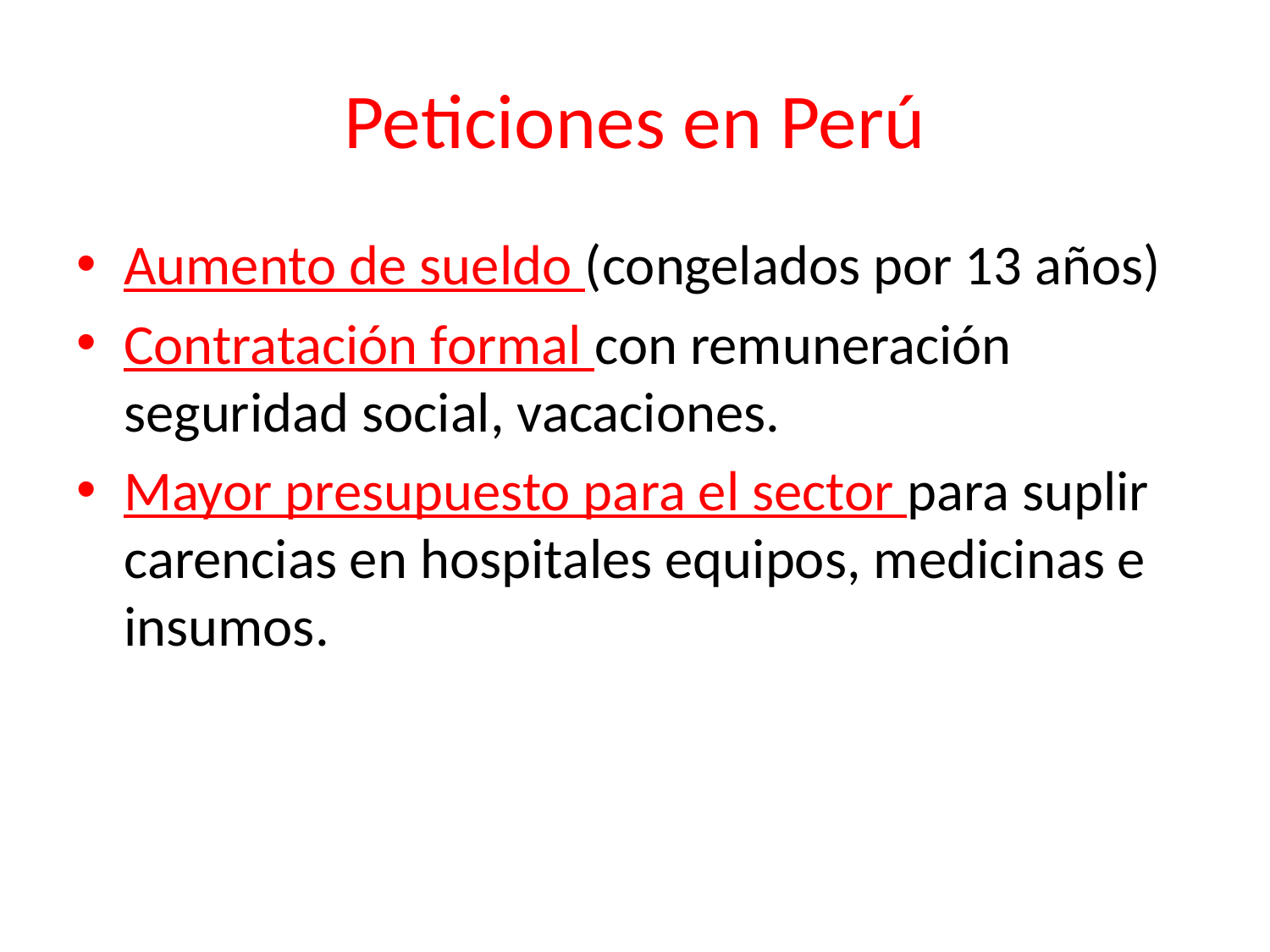

# Peticiones en Perú
Aumento de sueldo (congelados por 13 años)
Contratación formal con remuneración seguridad social, vacaciones.
Mayor presupuesto para el sector para suplir carencias en hospitales equipos, medicinas e insumos.